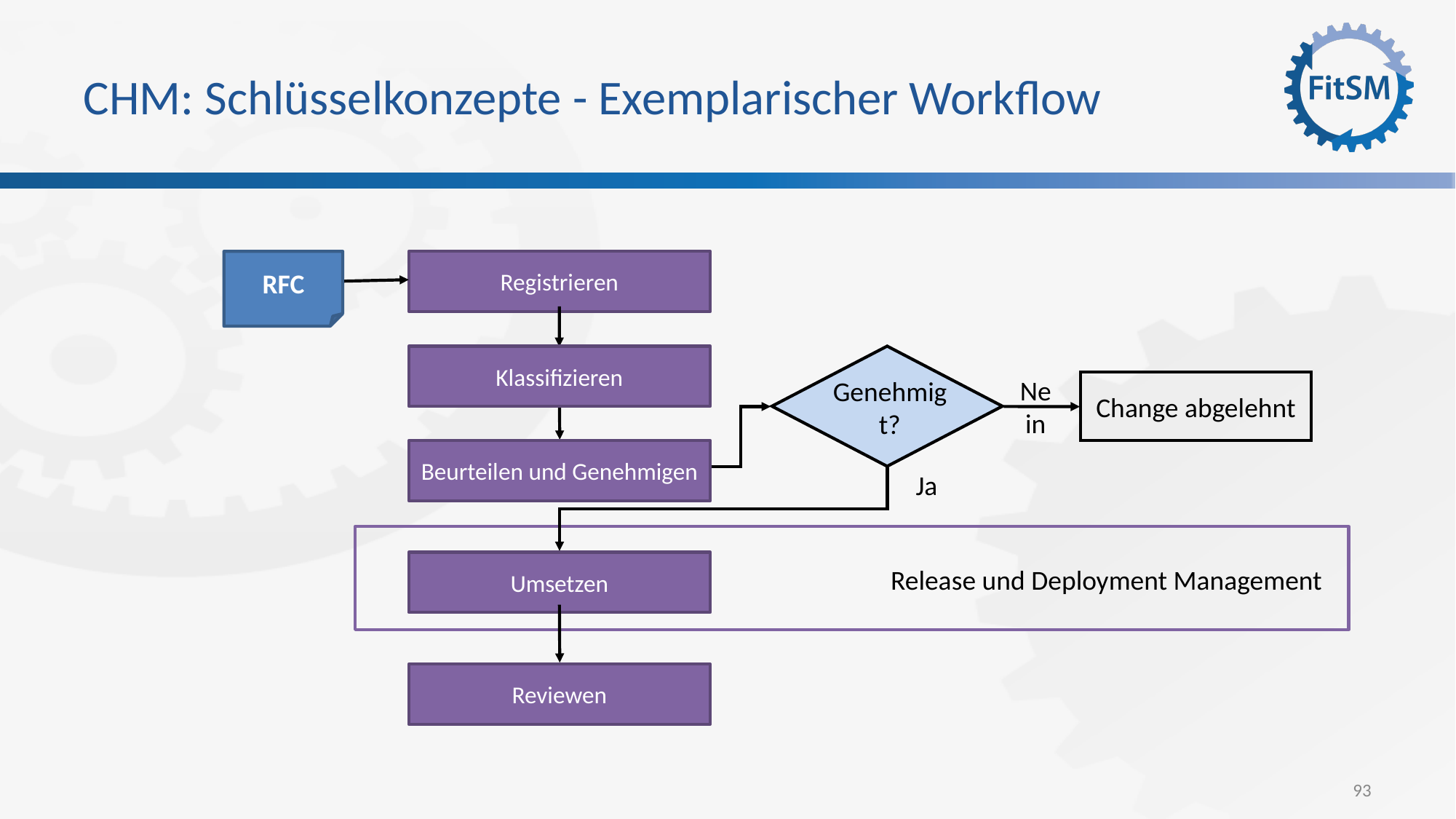

# CHM: Schlüsselkonzepte - Exemplarischer Workflow
RFC
Registrieren
Filter
Klassifizieren

Genehmigt?

Change abgelehnt
Nein

Beurteilen und Genehmigen

Ja

Release und Deployment Management
Umsetzen
Reviewen

93